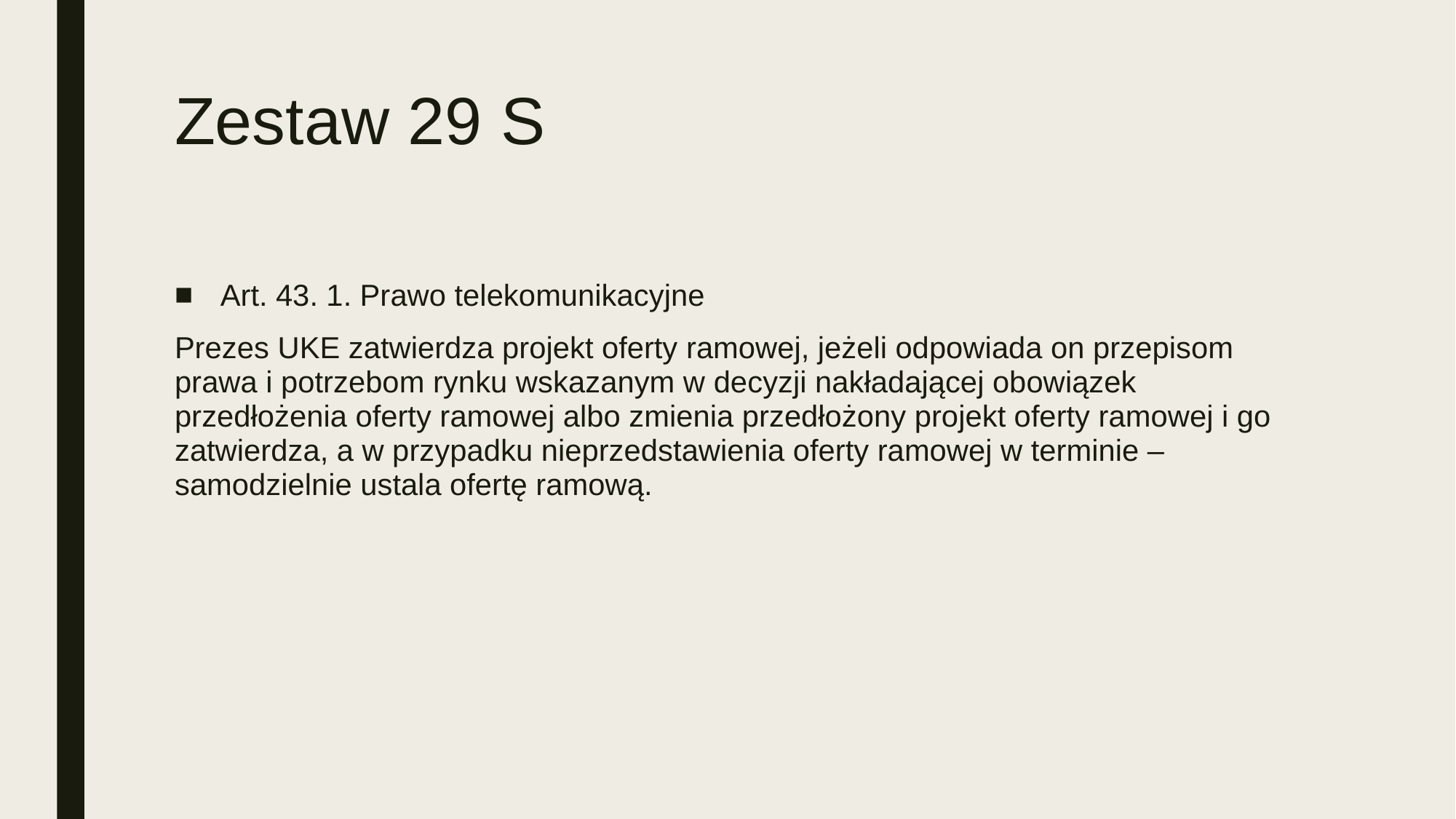

# Zestaw 29 S
Art. 43. 1. Prawo telekomunikacyjne
Prezes UKE zatwierdza projekt oferty ramowej, jeżeli odpowiada on przepisom prawa i potrzebom rynku wskazanym w decyzji nakładającej obowiązek przedłożenia oferty ramowej albo zmienia przedłożony projekt oferty ramowej i go zatwierdza, a w przypadku nieprzedstawienia oferty ramowej w terminie – samodzielnie ustala ofertę ramową.